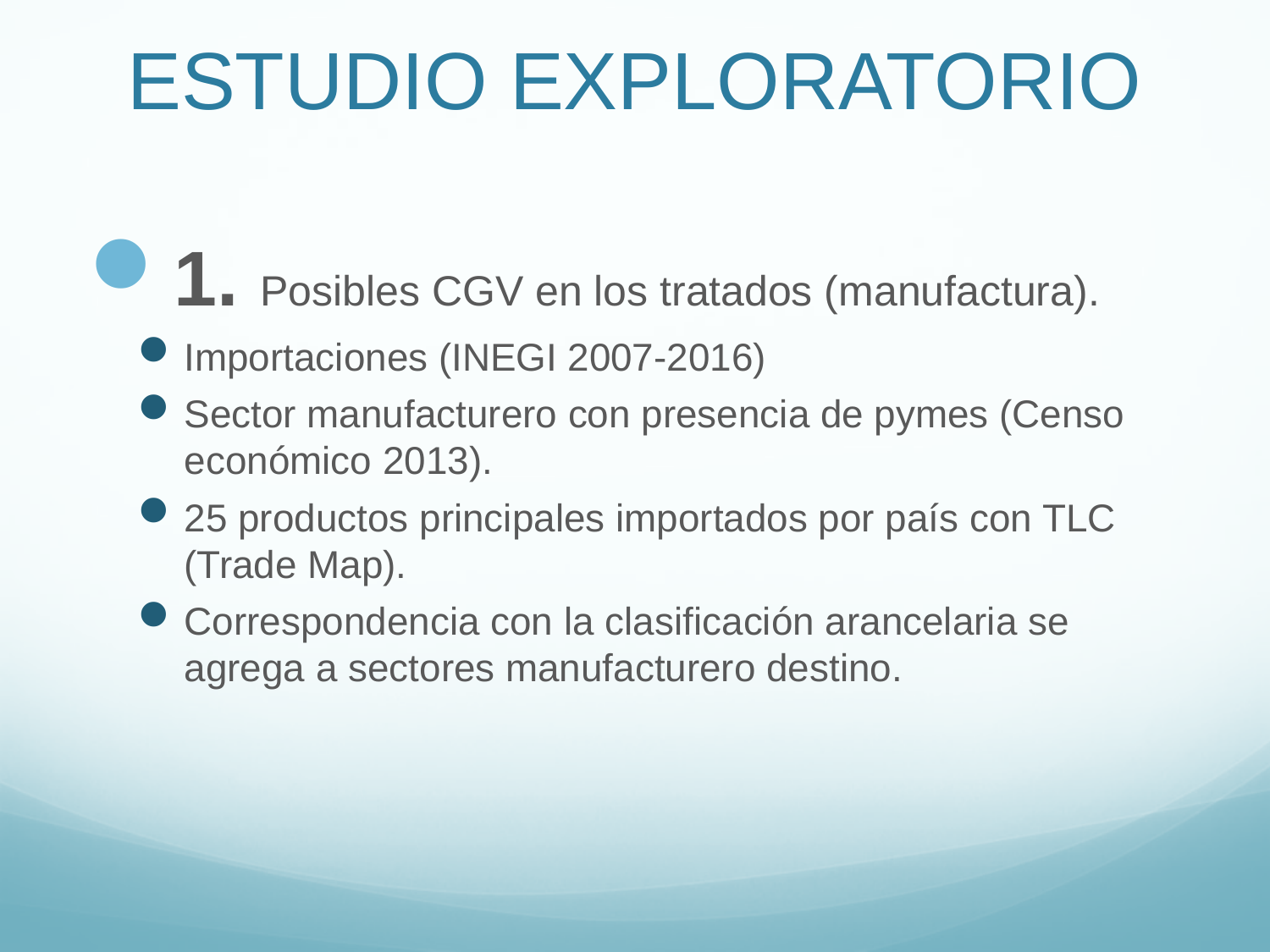

# ESTUDIO EXPLORATORIO
1. Posibles CGV en los tratados (manufactura).
Importaciones (INEGI 2007-2016)
Sector manufacturero con presencia de pymes (Censo económico 2013).
25 productos principales importados por país con TLC (Trade Map).
Correspondencia con la clasificación arancelaria se agrega a sectores manufacturero destino.